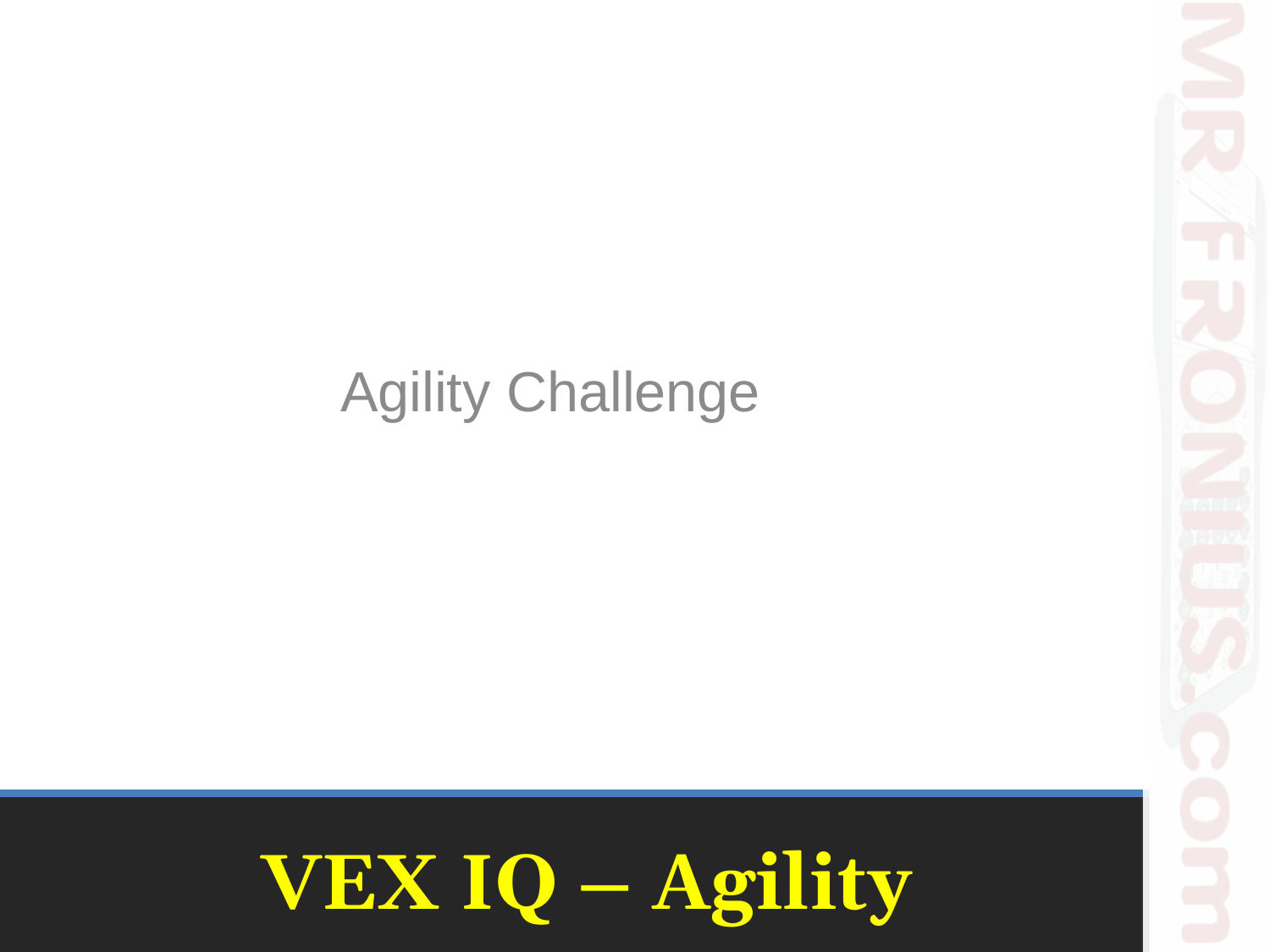

Agility Challenge
# VEX IQ – Agility